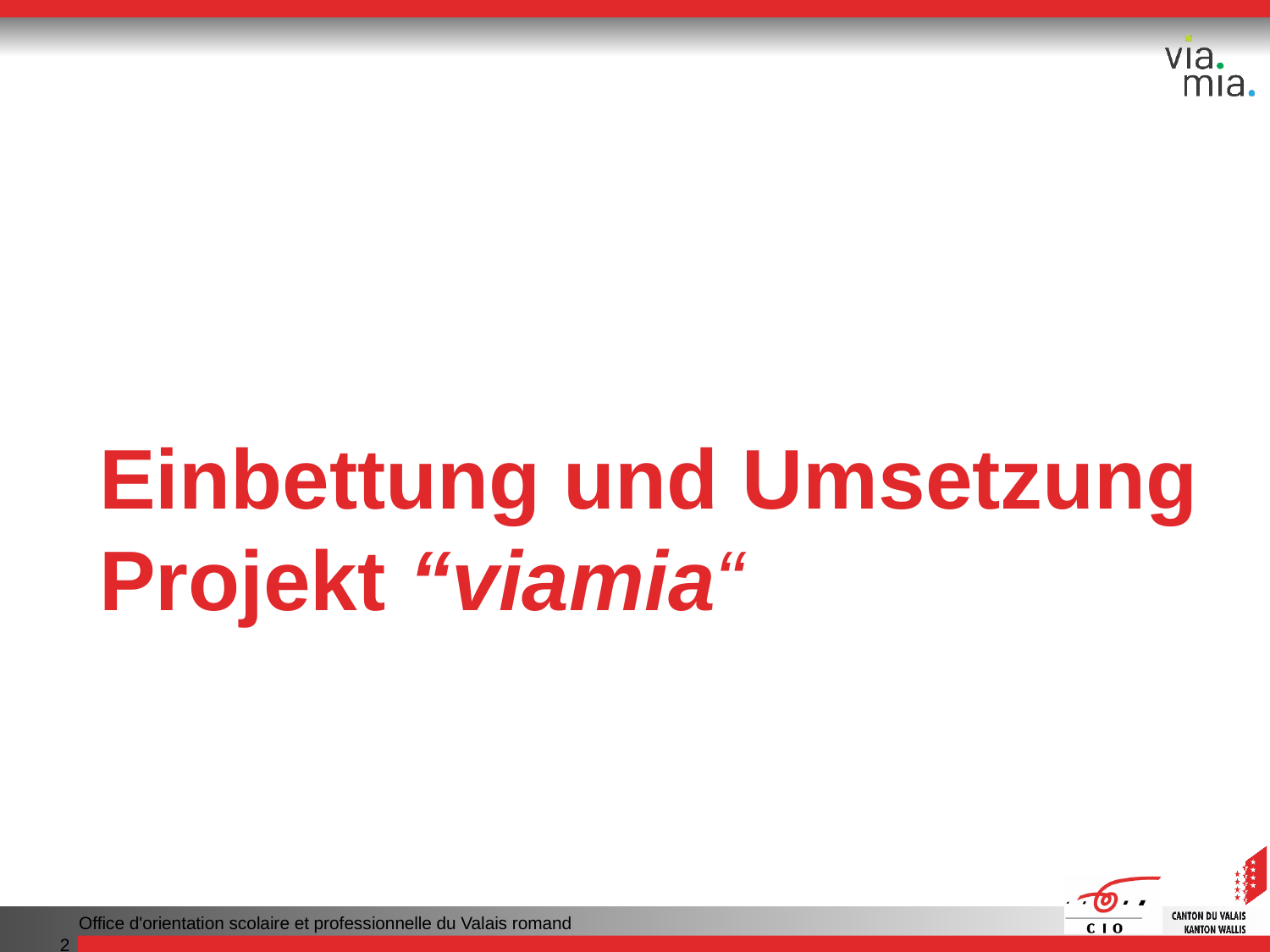

# Einbettung und Umsetzung Projekt “viamia“
Office d'orientation scolaire et professionnelle du Valais romand
2